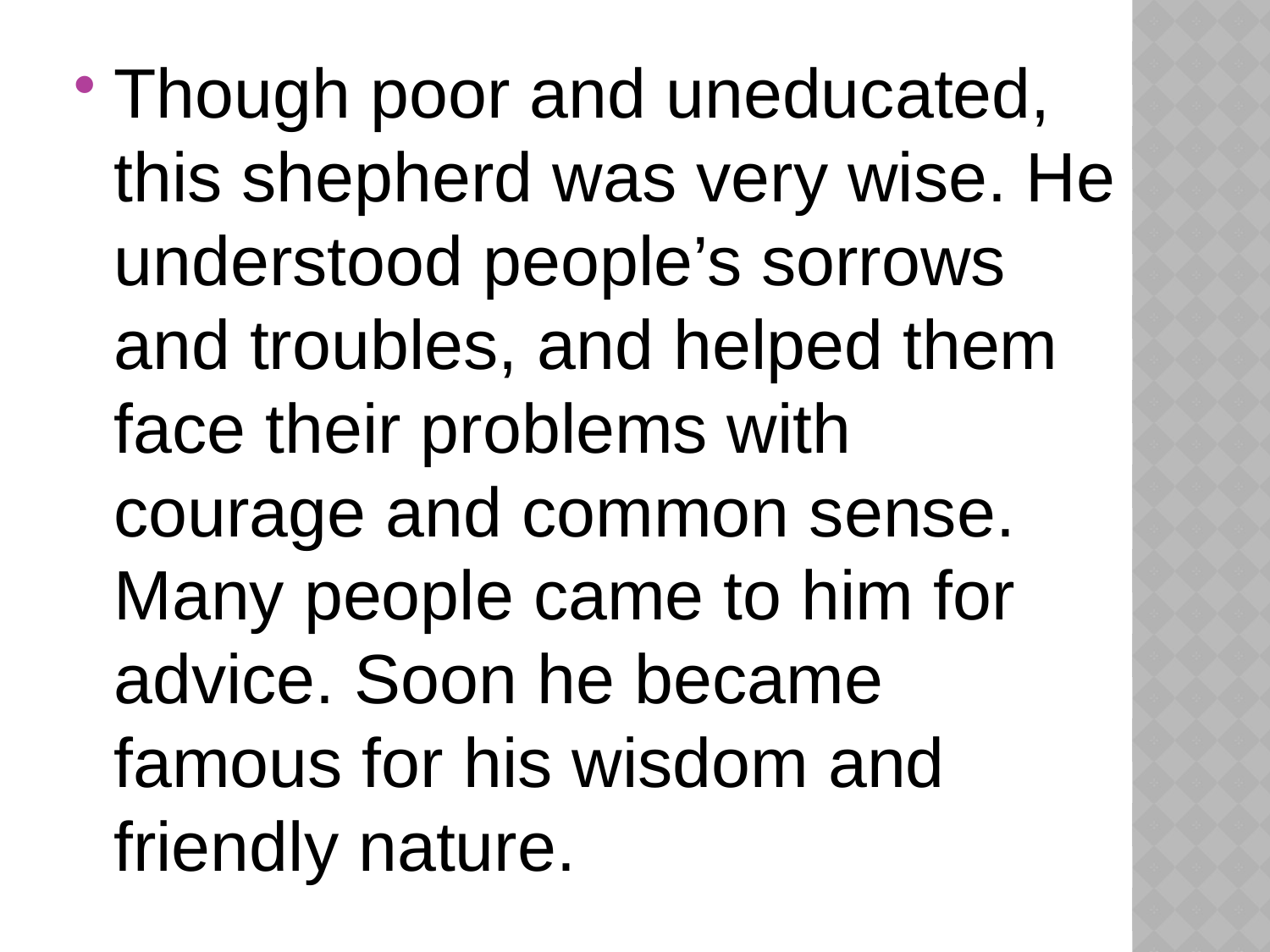

Though poor and uneducated, this shepherd was very wise. He understood people’s sorrows and troubles, and helped them face their problems with courage and common sense. Many people came to him for advice. Soon he became famous for his wisdom and friendly nature.